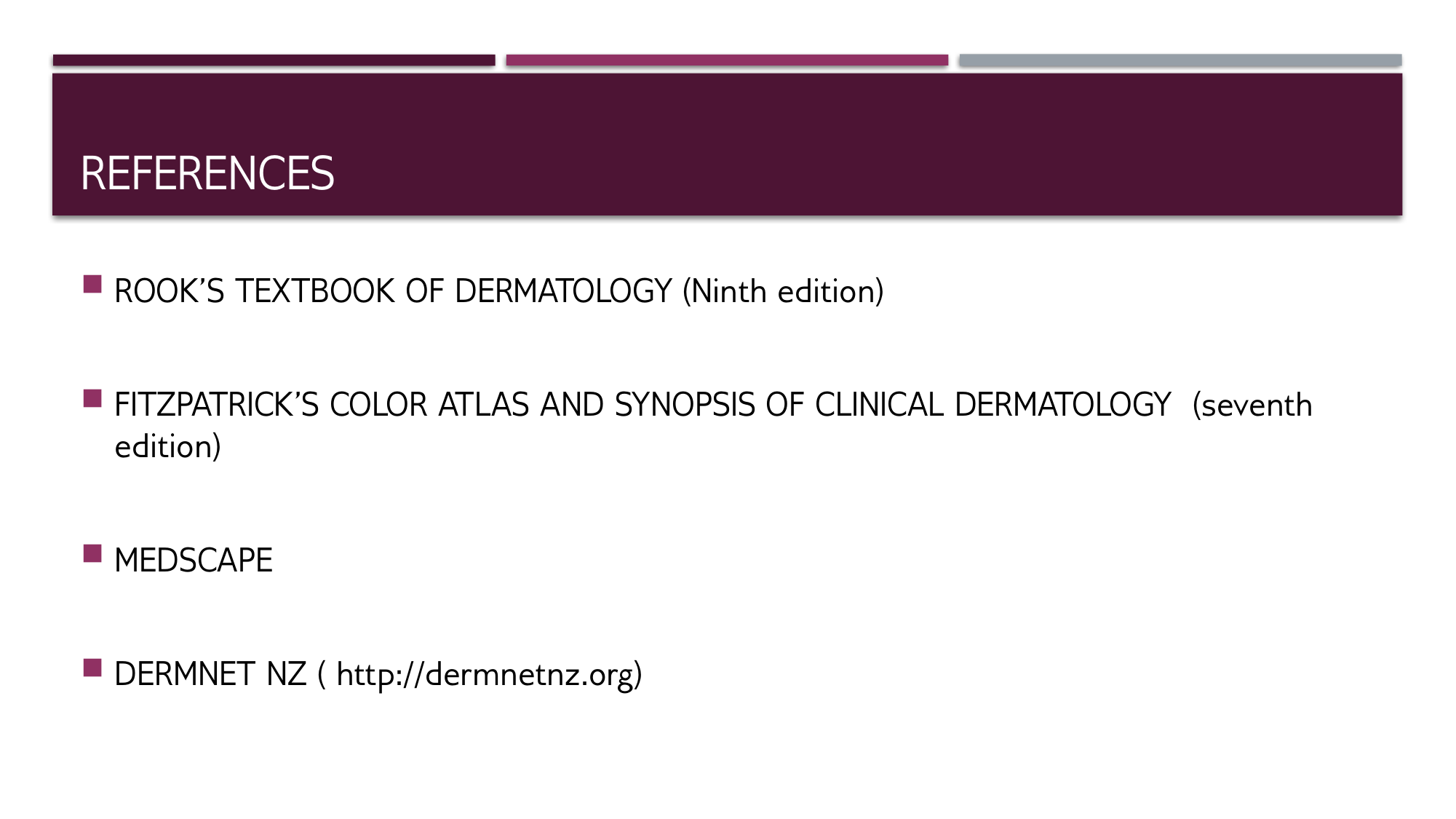

# REFERENCES
ROOK’S TEXTBOOK OF DERMATOLOGY (Ninth edition)

FITZPATRICK’S COLOR ATLAS AND SYNOPSIS OF CLINICAL DERMATOLOGY  (seventh edition)

MEDSCAPE

DERMNET NZ ( http://dermnetnz.org)